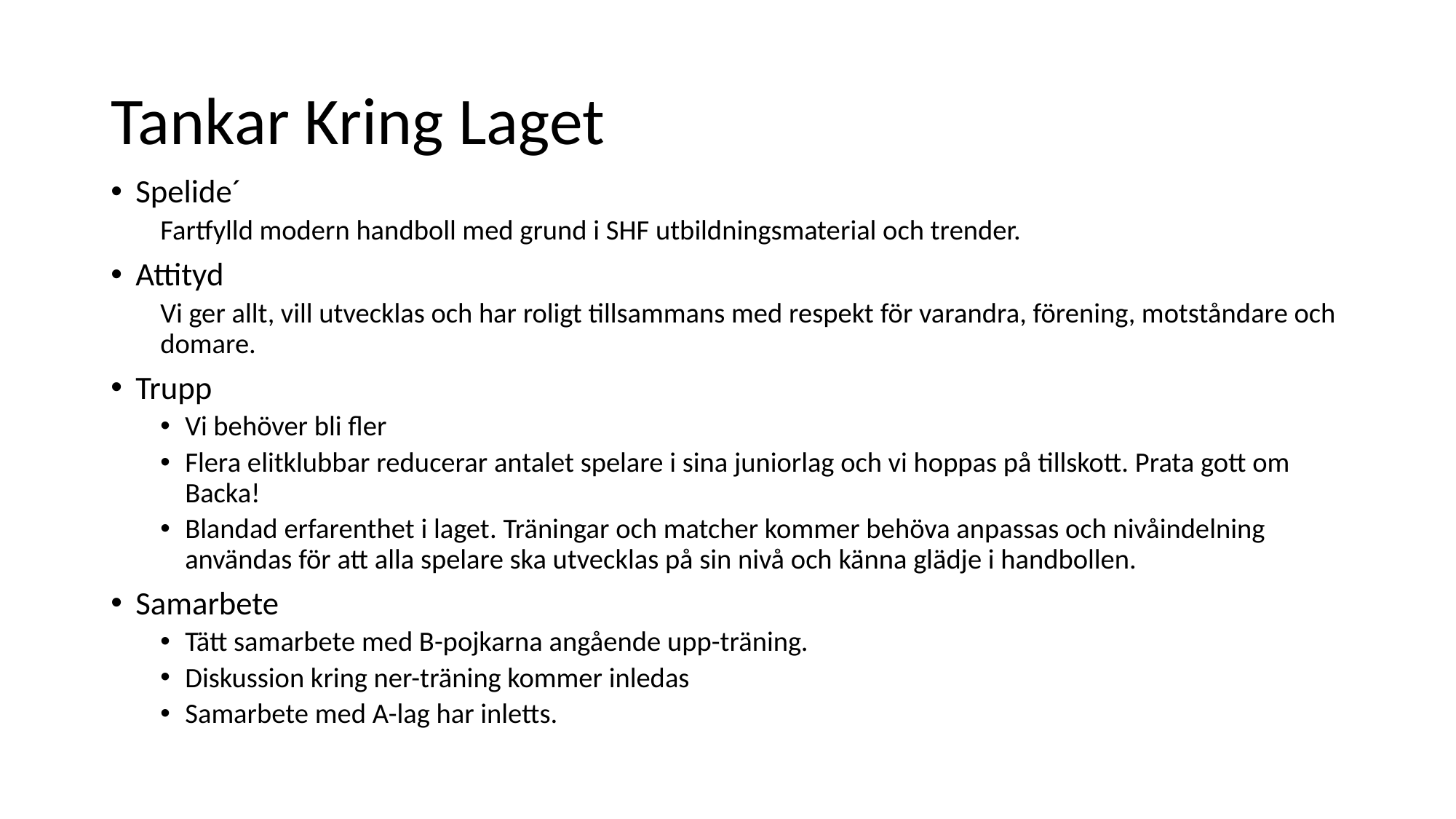

# Tankar Kring Laget
Spelide´
Fartfylld modern handboll med grund i SHF utbildningsmaterial och trender.
Attityd
Vi ger allt, vill utvecklas och har roligt tillsammans med respekt för varandra, förening, motståndare och domare.
Trupp
Vi behöver bli fler
Flera elitklubbar reducerar antalet spelare i sina juniorlag och vi hoppas på tillskott. Prata gott om Backa!
Blandad erfarenthet i laget. Träningar och matcher kommer behöva anpassas och nivåindelning användas för att alla spelare ska utvecklas på sin nivå och känna glädje i handbollen.
Samarbete
Tätt samarbete med B-pojkarna angående upp-träning.
Diskussion kring ner-träning kommer inledas
Samarbete med A-lag har inletts.